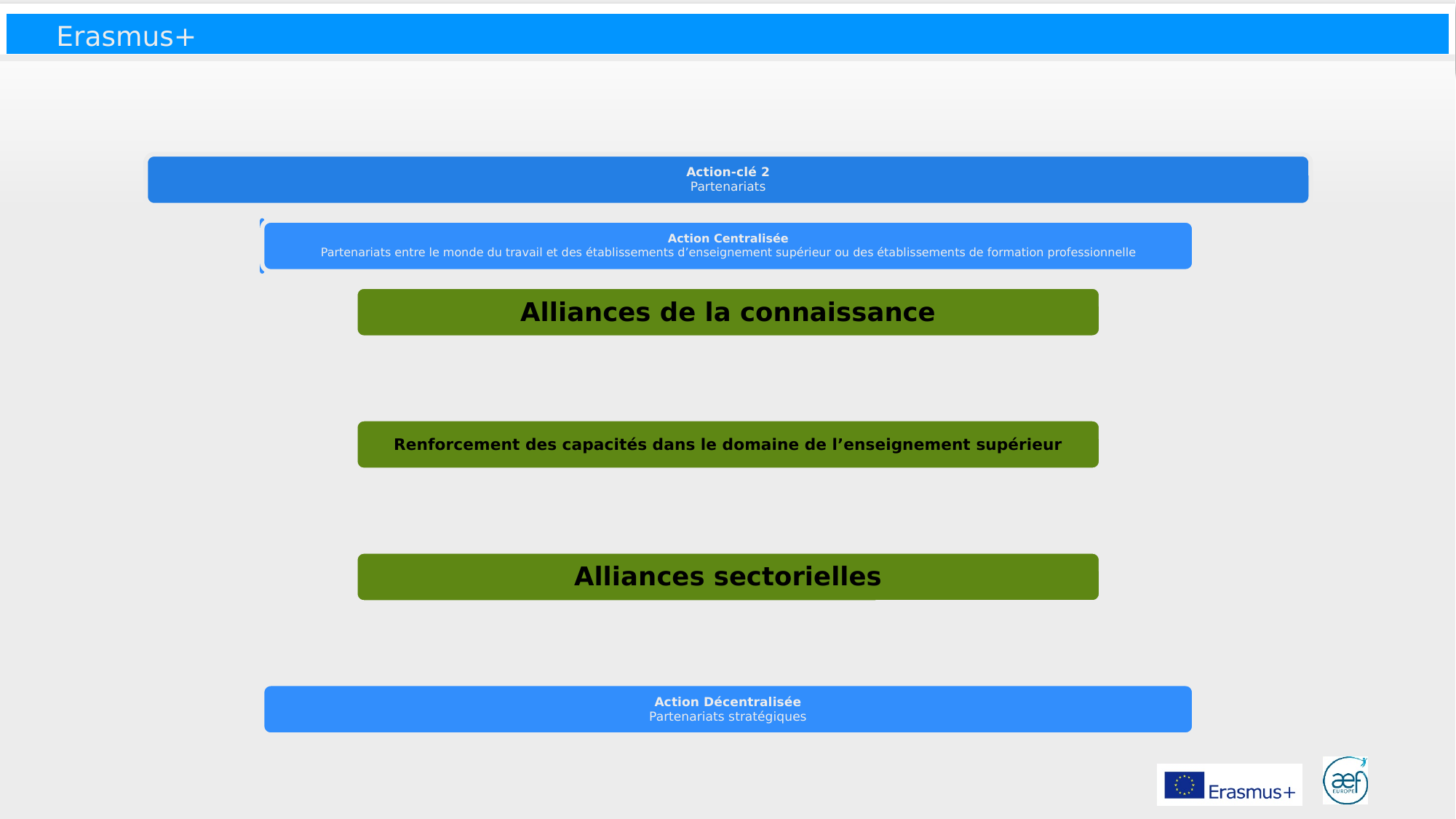

Action-clé 2
Partenariats
Action Centralisée
Partenariats entre le monde du travail et des établissements d’enseignement supérieur ou des établissements de formation professionnelle
Alliances de la connaissance
Alliances sectorielles
Action Décentralisée
Partenariats stratégiques
Renforcement des capacités dans le domaine de l’enseignement supérieur